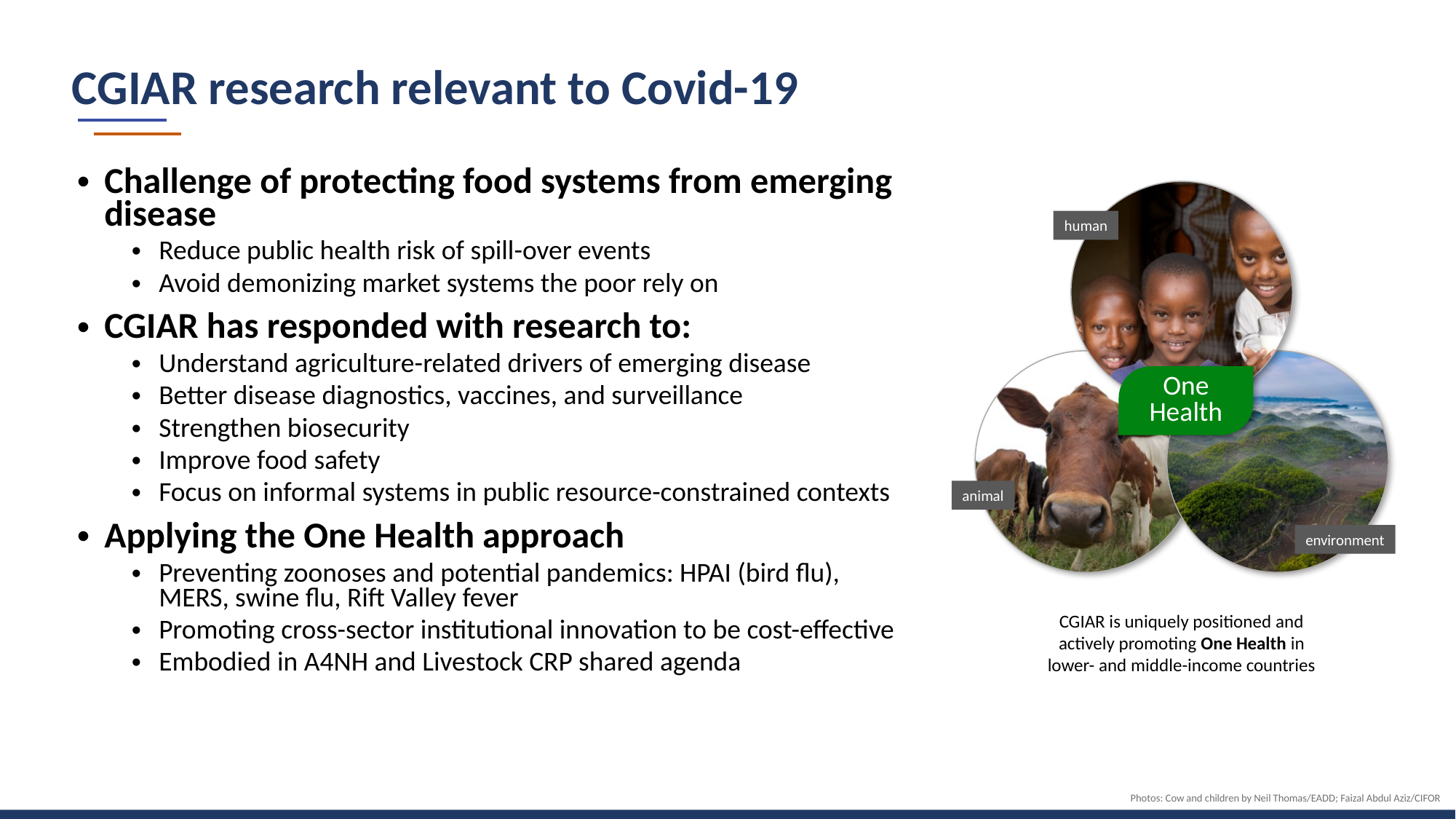

CGIAR research relevant to Covid-19
Challenge of protecting food systems from emerging disease
Reduce public health risk of spill-over events
Avoid demonizing market systems the poor rely on
CGIAR has responded with research to:
Understand agriculture-related drivers of emerging disease
Better disease diagnostics, vaccines, and surveillance
Strengthen biosecurity
Improve food safety
Focus on informal systems in public resource-constrained contexts
Applying the One Health approach
Preventing zoonoses and potential pandemics: HPAI (bird flu), MERS, swine flu, Rift Valley fever
Promoting cross-sector institutional innovation to be cost-effective
Embodied in A4NH and Livestock CRP shared agenda

human

animal
environment
One Health
CGIAR is uniquely positioned and actively promoting One Health in lower- and middle-income countries
Photos: Cow and children by Neil Thomas/EADD; Faizal Abdul Aziz/CIFOR